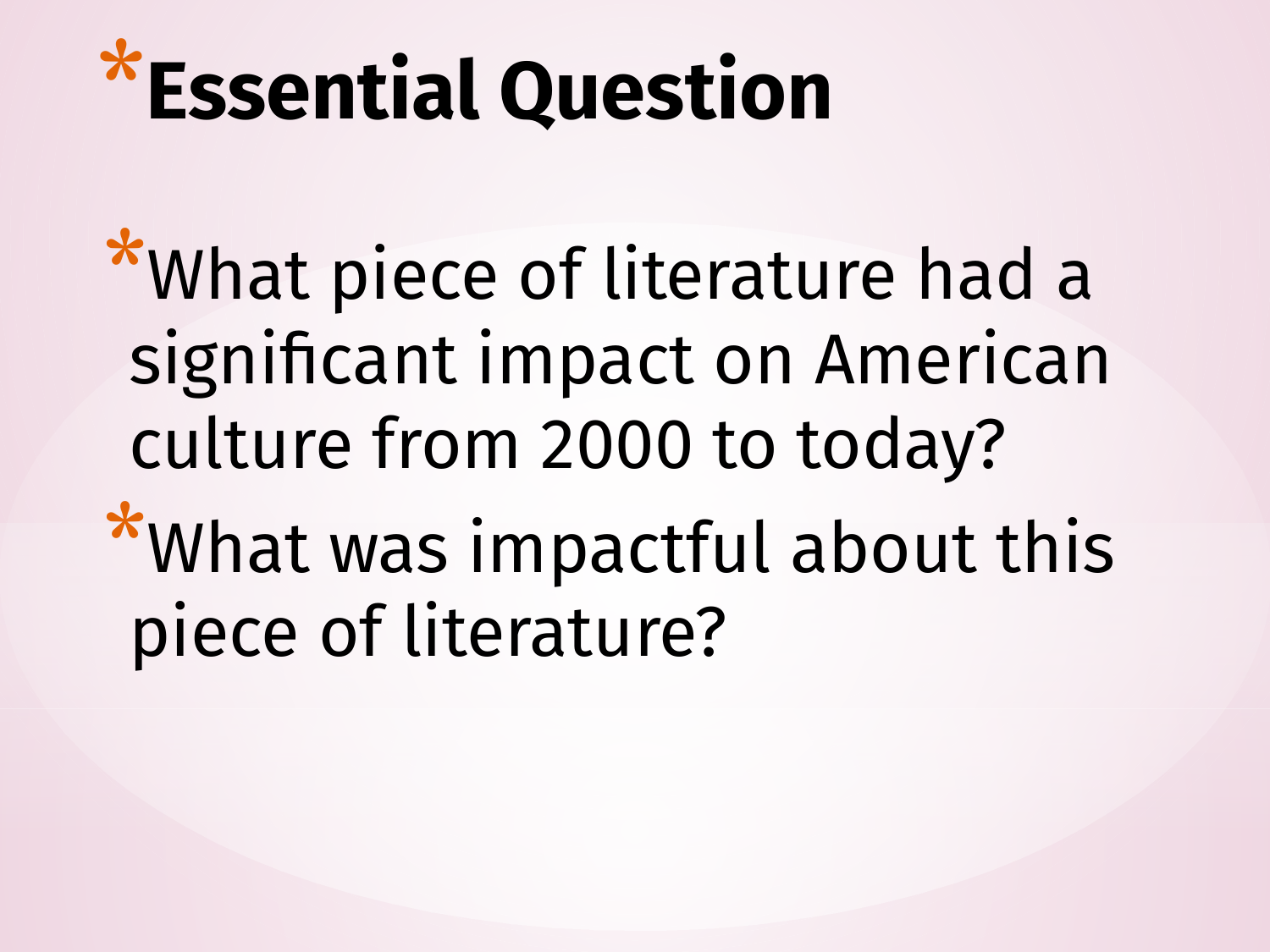

# Essential Question
What piece of literature had a significant impact on American culture from 2000 to today?
What was impactful about this piece of literature?